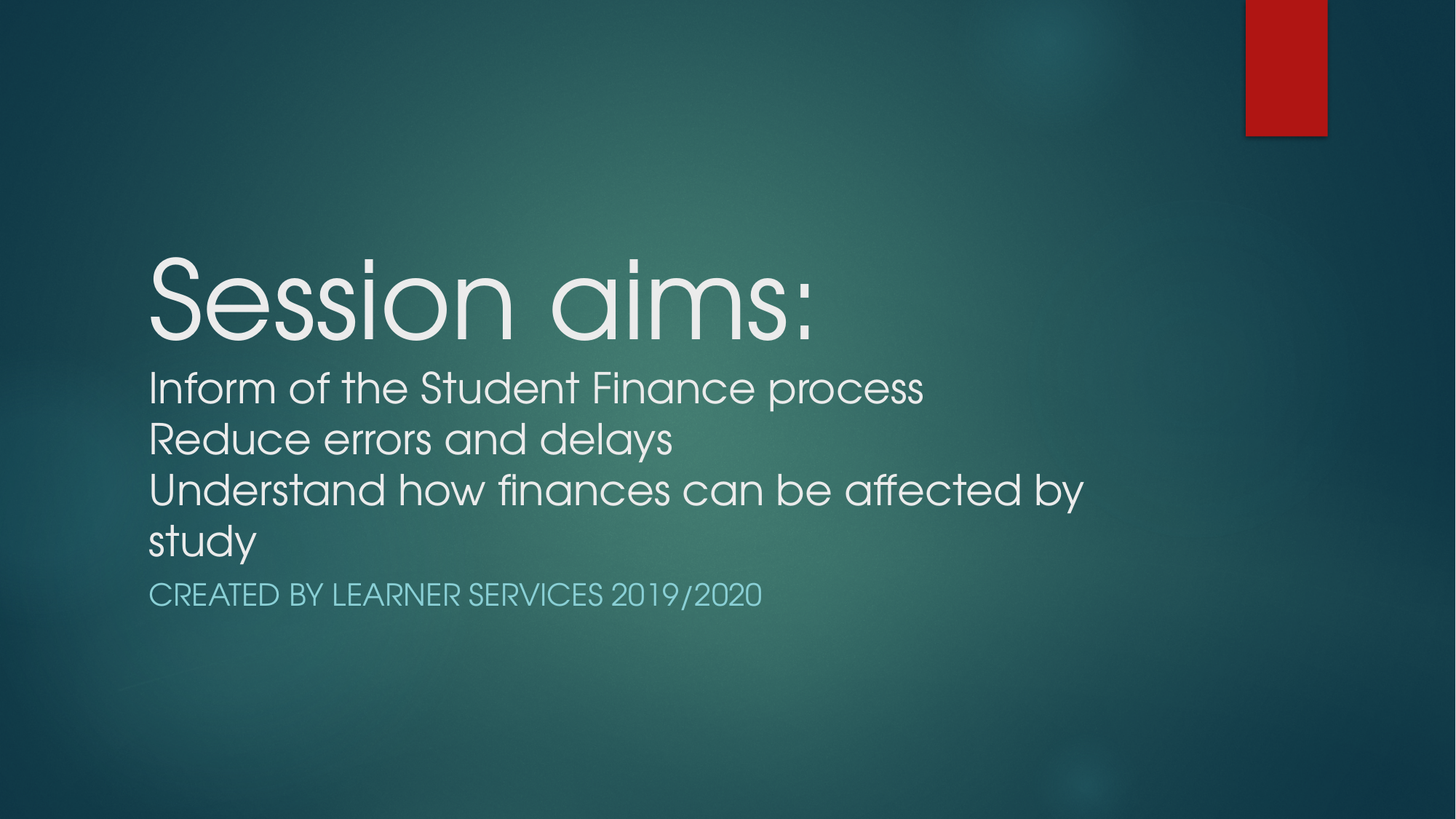

# Session aims: Inform of the Student Finance process Reduce errors and delays Understand how finances can be affected by study
created by Learner Services 2019/2020